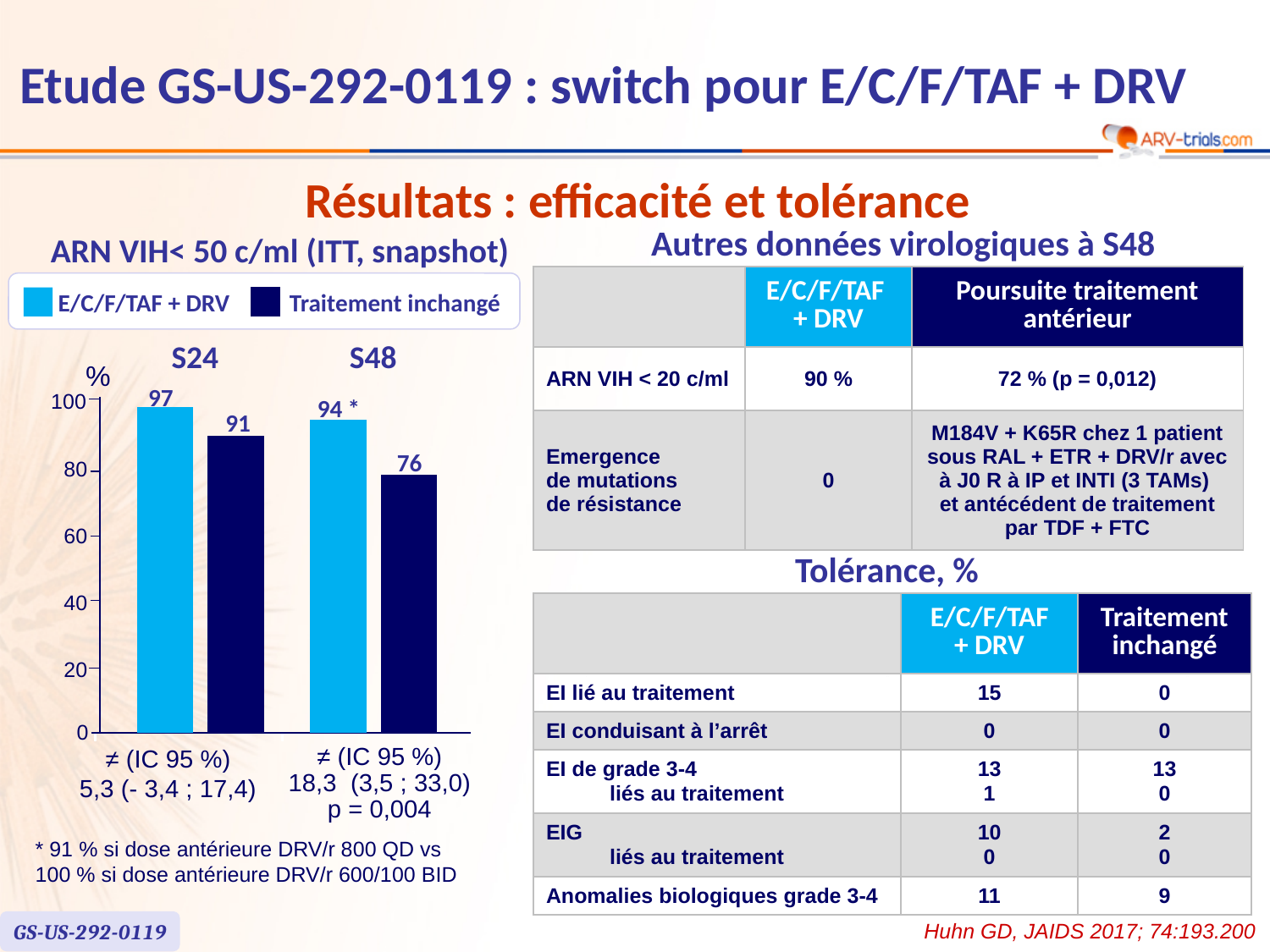

Etude GS-US-292-0119 : switch pour E/C/F/TAF + DRV

Résultats : efficacité et tolérance
Autres données virologiques à S48
ARN VIH< 50 c/ml (ITT, snapshot)
|  | E/C/F/TAF + DRV | Poursuite traitement antérieur |
| --- | --- | --- |
| ARN VIH < 20 c/ml | 90 % | 72 % (p = 0,012) |
| Emergence de mutations de résistance | 0 | M184V + K65R chez 1 patient sous RAL + ETR + DRV/r avec à J0 R à IP et INTI (3 TAMs) et antécédent de traitement par TDF + FTC |

E/C/F/TAF + DRV
Traitement inchangé

S24
S48
%
97
100
94 *
91

76
80

60
40
20
0

≠ (IC 95 %)
5,3 (- 3,4 ; 17,4)

≠ (IC 95 %)
18,3  (3,5 ; 33,0)
p = 0,004
Tolérance, %
|  | E/C/F/TAF + DRV | Traitement inchangé |
| --- | --- | --- |
| EI lié au traitement | 15 | 0 |
| EI conduisant à l’arrêt | 0 | 0 |
| EI de grade 3-4 liés au traitement | 13 1 | 13 0 |
| EIG liés au traitement | 10 0 | 2 0 |
| Anomalies biologiques grade 3-4 | 11 | 9 |

* 91 % si dose antérieure DRV/r 800 QD vs
100 % si dose antérieure DRV/r 600/100 BID
GS-US-292-0119
Huhn GD, JAIDS 2017; 74:193.200